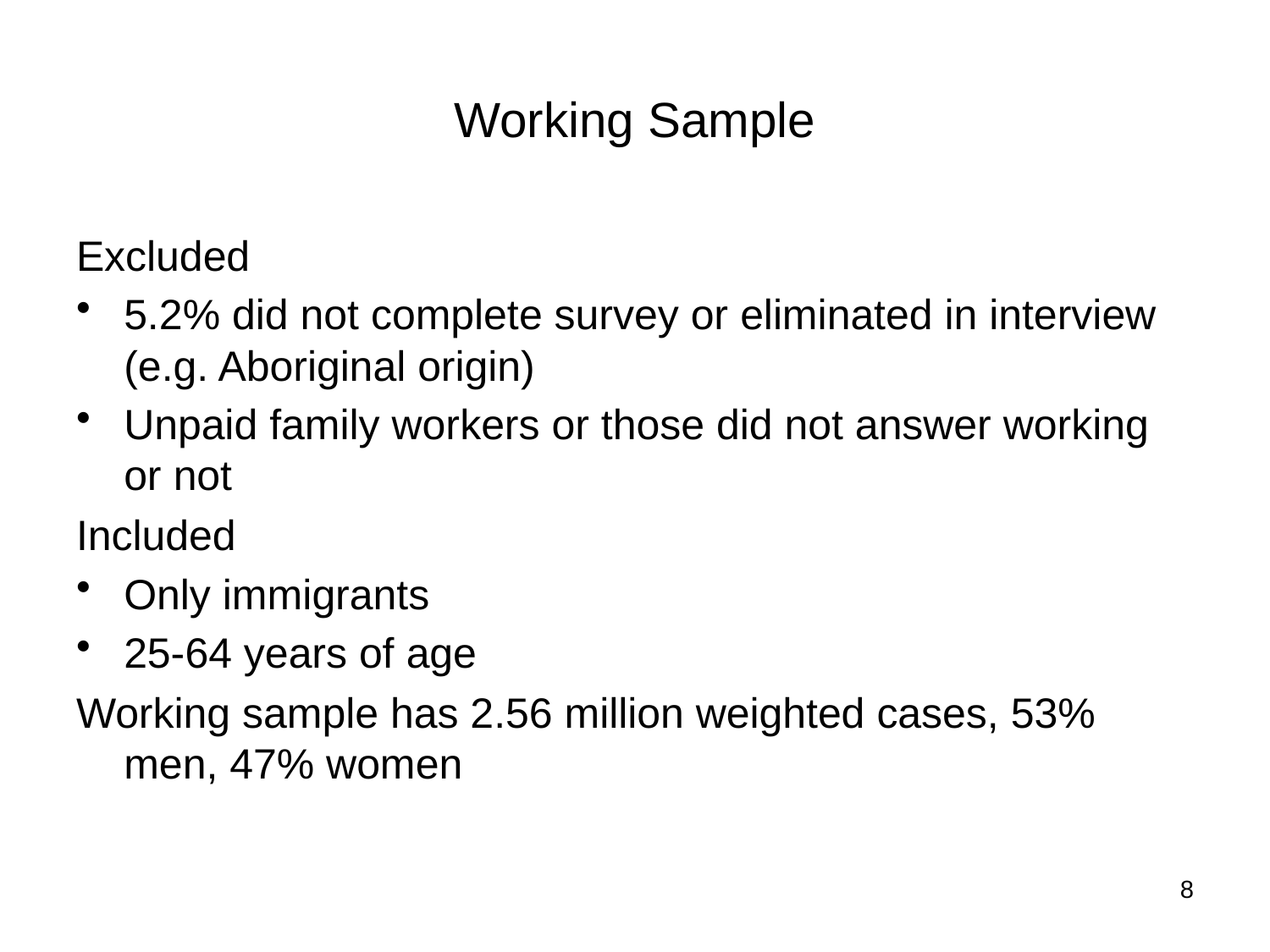

# Working Sample
Excluded
5.2% did not complete survey or eliminated in interview (e.g. Aboriginal origin)
Unpaid family workers or those did not answer working or not
Included
Only immigrants
25-64 years of age
Working sample has 2.56 million weighted cases, 53% men, 47% women

8